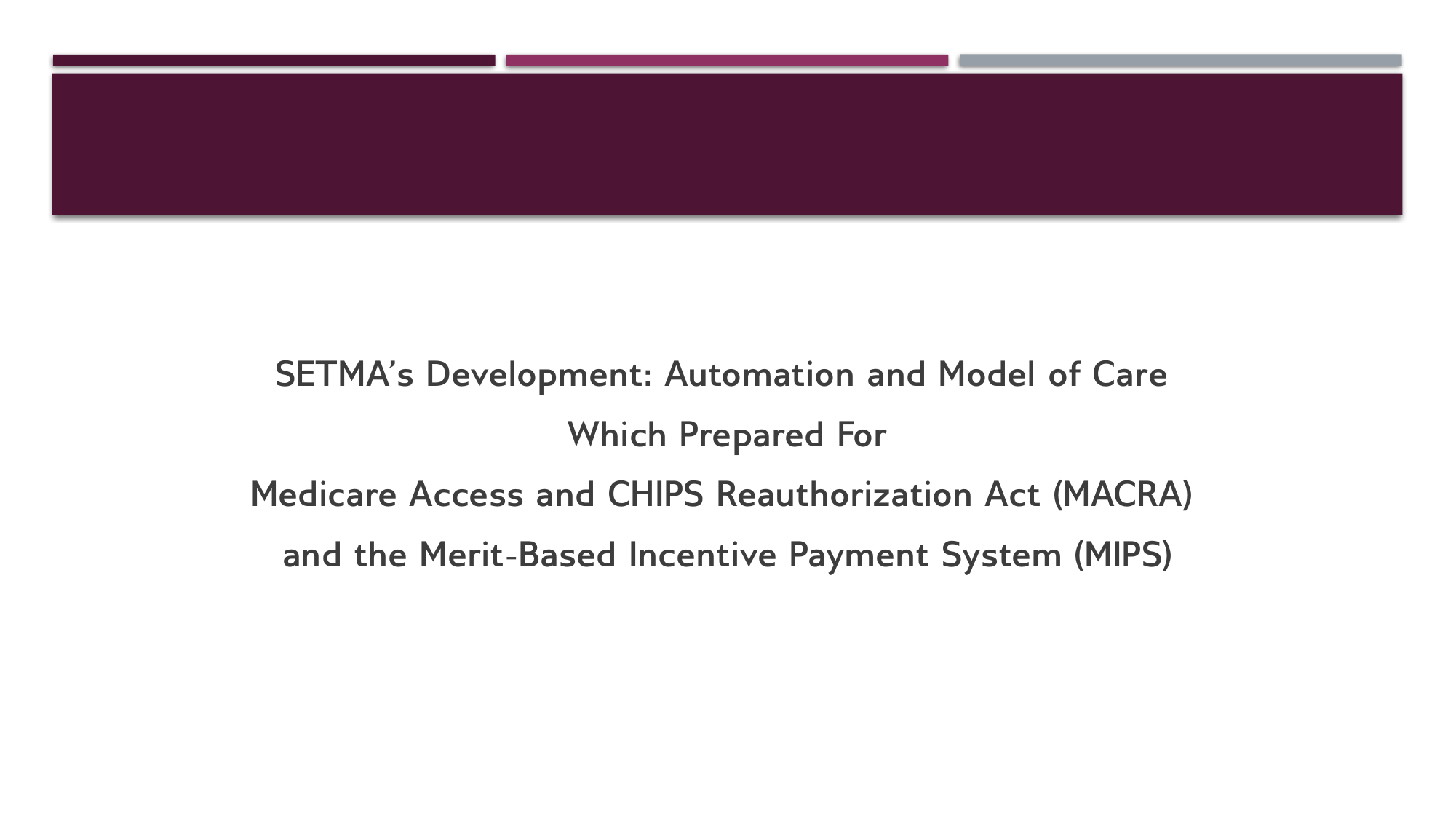

#
SETMA’s Development: Automation and Model of Care
Which Prepared For
Medicare Access and CHIPS Reauthorization Act (MACRA)
and the Merit-Based Incentive Payment System (MIPS)